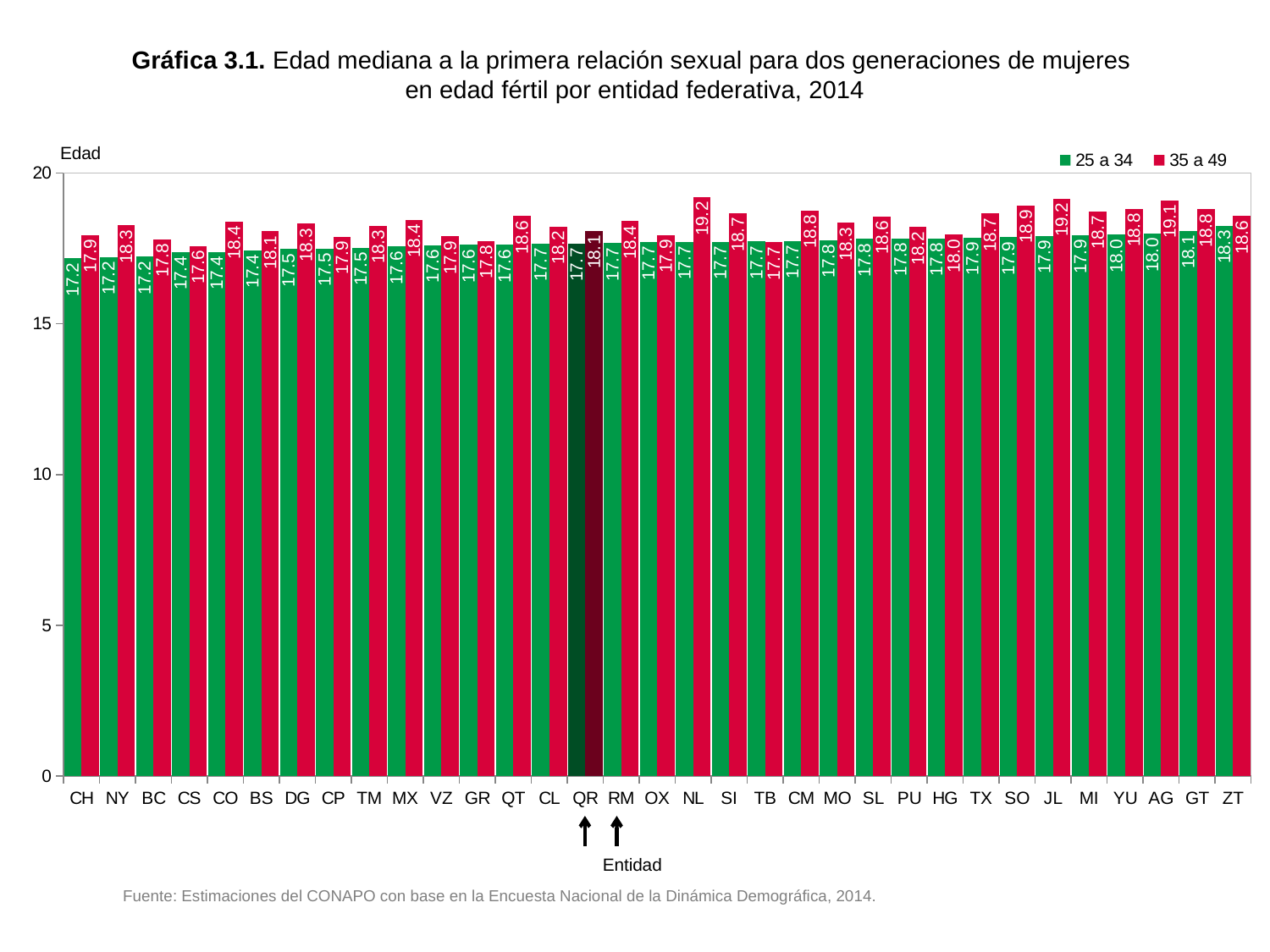

Gráfica 3.1. Edad mediana a la primera relación sexual para dos generaciones de mujeres
en edad fértil por entidad federativa, 2014

### Chart

| Category | 25 a 34 | 35 a 49 |
|---|---|---|
| CH | 17.17265782304868 | 17.94872575984403 |
| NY | 17.21458003169572 | 18.26267027667314 |
| BC | 17.23193223688273 | 17.81113744075829 |
| CS | 17.3776082189843 | 17.57493613138686 |
| CO | 17.38231165898758 | 18.39603548655392 |
| BS | 17.43424881775191 | 18.07623873873873 |
| DG | 17.48137291477908 | 18.32820917451161 |
| CP | 17.5003710230962 | 17.89531691898186 |
| TM | 17.52083841984472 | 18.25326522694944 |
| MX | 17.56515222617006 | 18.44664630403503 |
| VZ | 17.61217541770133 | 17.90371289314993 |
| GR | 17.62274243644311 | 17.7506760029058 |
| QT | 17.62280672985472 | 18.57207551010024 |
| CL | 17.65713858126309 | 18.22951436817668 |
| QR | 17.66027777777778 | 18.08089420962619 |
| RM | 17.6786569179108 | 18.40826493284279 |
| OX | 17.71216591461299 | 17.94041741472172 |
| NL | 17.71988900823488 | 19.19981195870324 |
| SI | 17.72362471740769 | 18.6646988612536 |
| TB | 17.73104212196509 | 17.70071013196153 |
| CM | 17.74626225792144 | 18.76493812938947 |
| MO | 17.78274803647196 | 18.34989710169783 |
| SL | 17.81907499431616 | 18.57005603164139 |
| PU | 17.83619651862697 | 18.21331861188569 |
| HG | 17.83778646391091 | 17.95826696400127 |
| TX | 17.86096713021492 | 18.65854347672529 |
| SO | 17.87724124538805 | 18.93361985222689 |
| JL | 17.92075074849496 | 19.15851997166367 |
| MI | 17.93548090479985 | 18.73827462384068 |
| YU | 17.95550341296928 | 18.8117991589908 |
| AG | 17.99225245653817 | 19.0973755568468 |
| GT | 18.08745039397251 | 18.79646571648691 |
| ZT | 18.2509667440062 | 18.57370684122705 |
Edad
Entidad
Fuente: Estimaciones del CONAPO con base en la Encuesta Nacional de la Dinámica Demográfica, 2014.